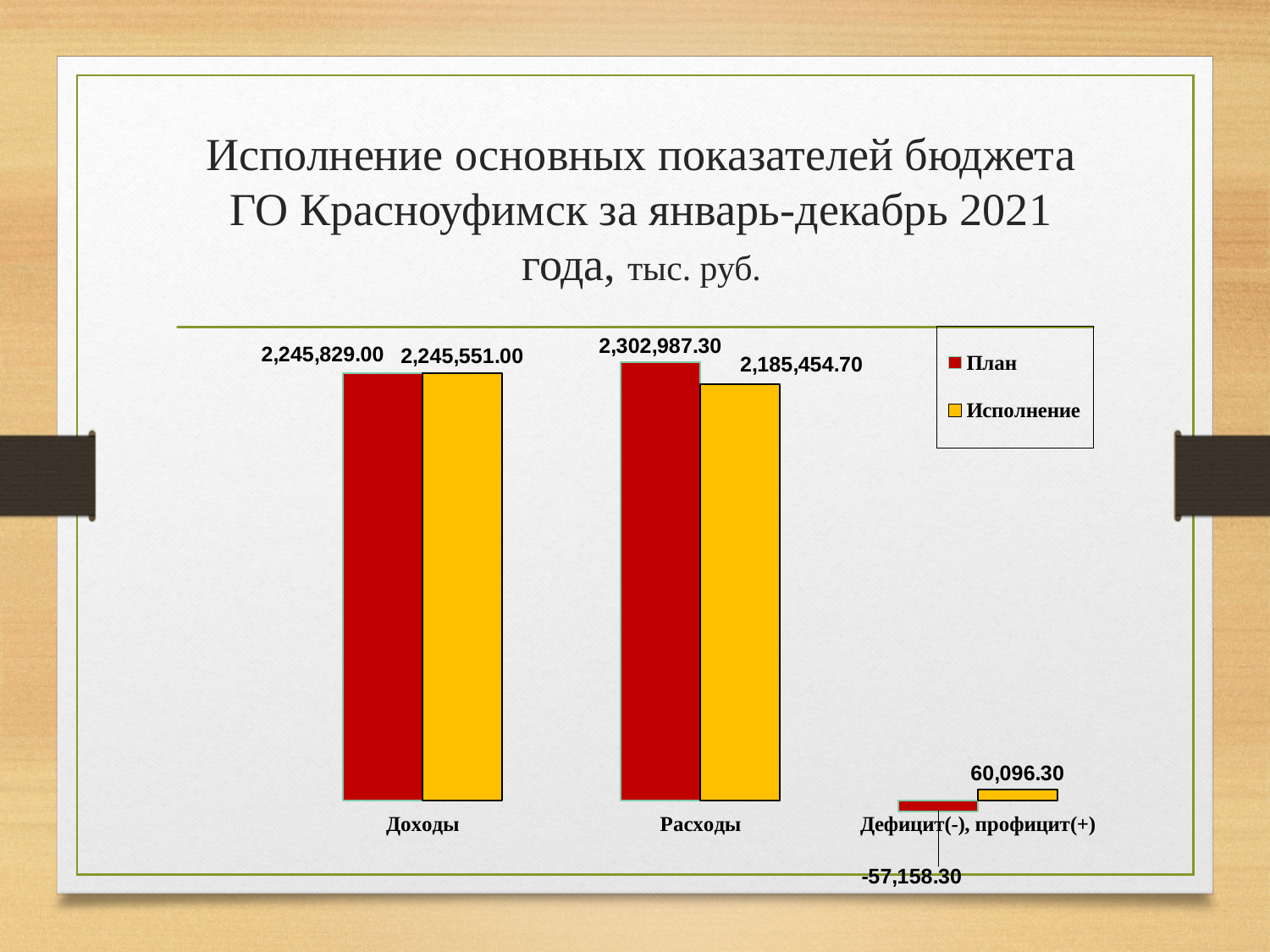

# Исполнение основных показателей бюджета ГО Красноуфимск за январь-декабрь 2021 года, тыс. руб.

### Chart

| Category | План | Исполнение |
|---|---|---|
| Доходы | 2245829.0 | 2245551.0 |
| Расходы | 2302987.3 | 2185454.7 |
| Дефицит(-), профицит(+) | -57158.299999999814 | 60096.299999999814 |